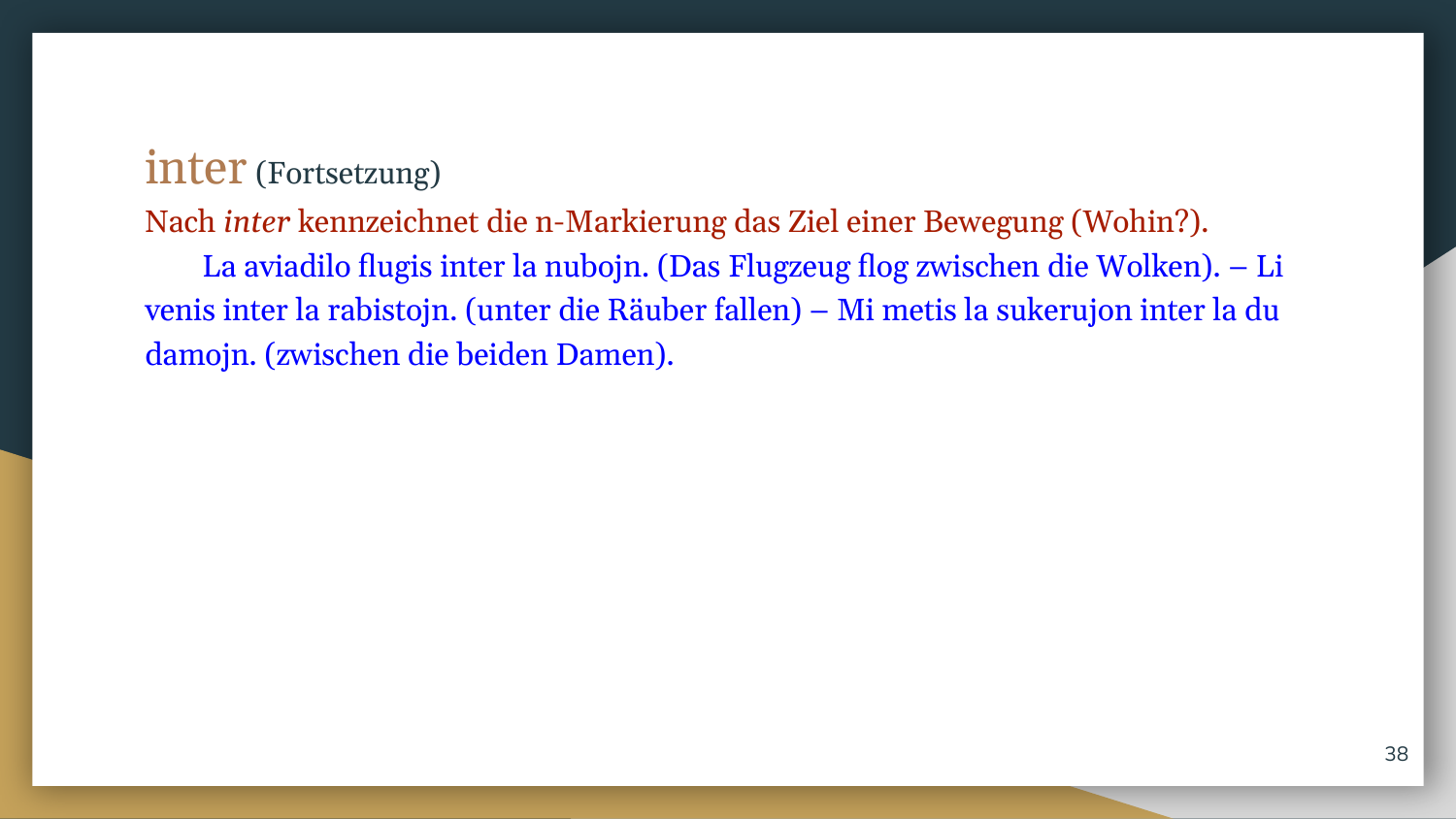

inter (Fortsetzung)
Nach inter kenn­zeichnet die n-Mar­kie­rung das Ziel einer Be­we­gung (Wohin?).
La aviadilo flugis inter la nubojn. (Das Flugzeug flog zwischen die Wolken). – Li venis inter la rabistojn. (unter die Räuber fallen) – Mi metis la sukerujon inter la du damojn. (zwischen die beiden Damen).

38